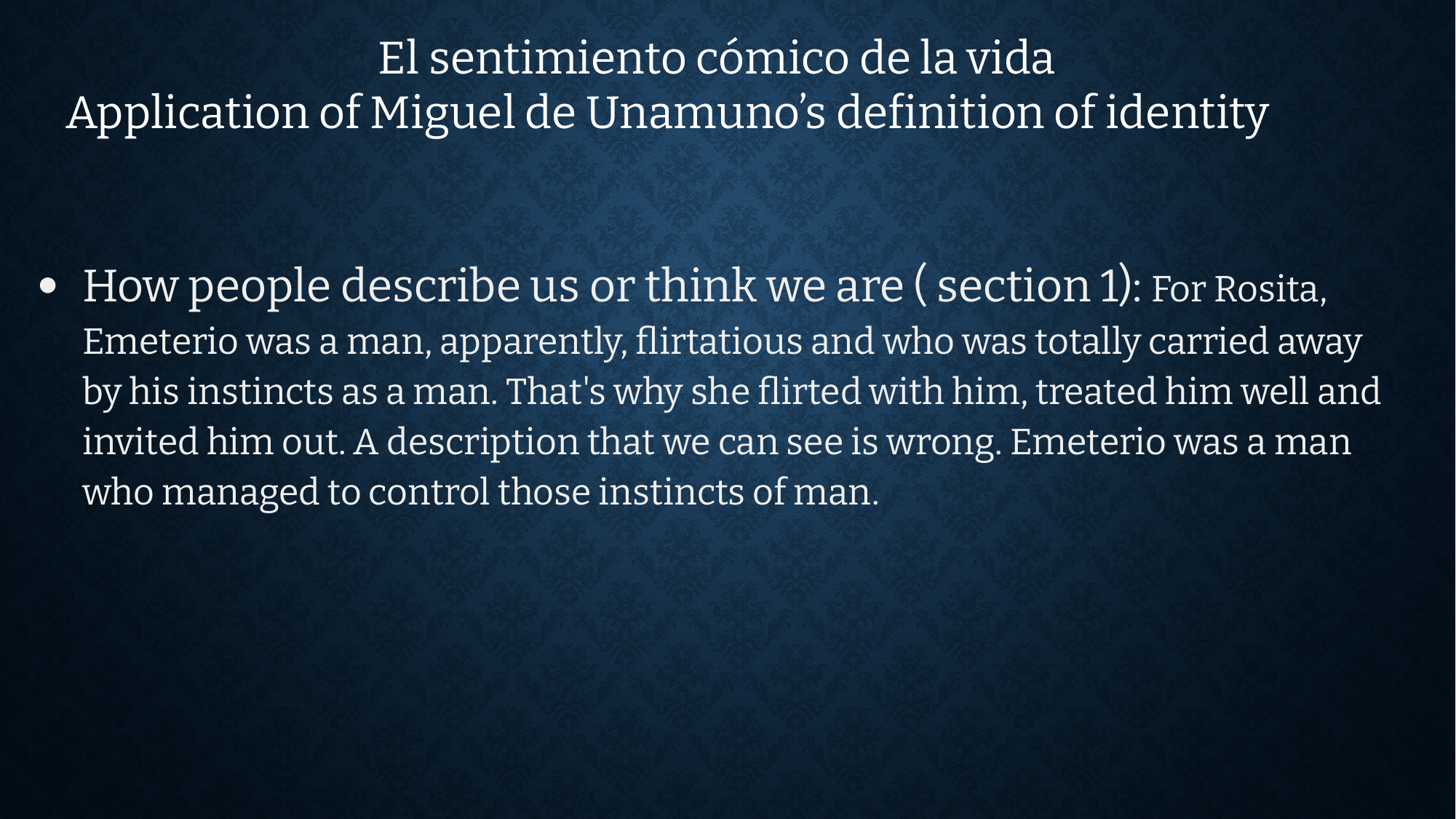

El sentimiento cómico de la vida
Application of Miguel de Unamuno’s definition of identity

How people describe us or think we are ( section 1): For Rosita, Emeterio was a man, apparently, flirtatious and who was totally carried away by his instincts as a man. That's why she flirted with him, treated him well and invited him out. A description that we can see is wrong. Emeterio was a man who managed to control those instincts of man.